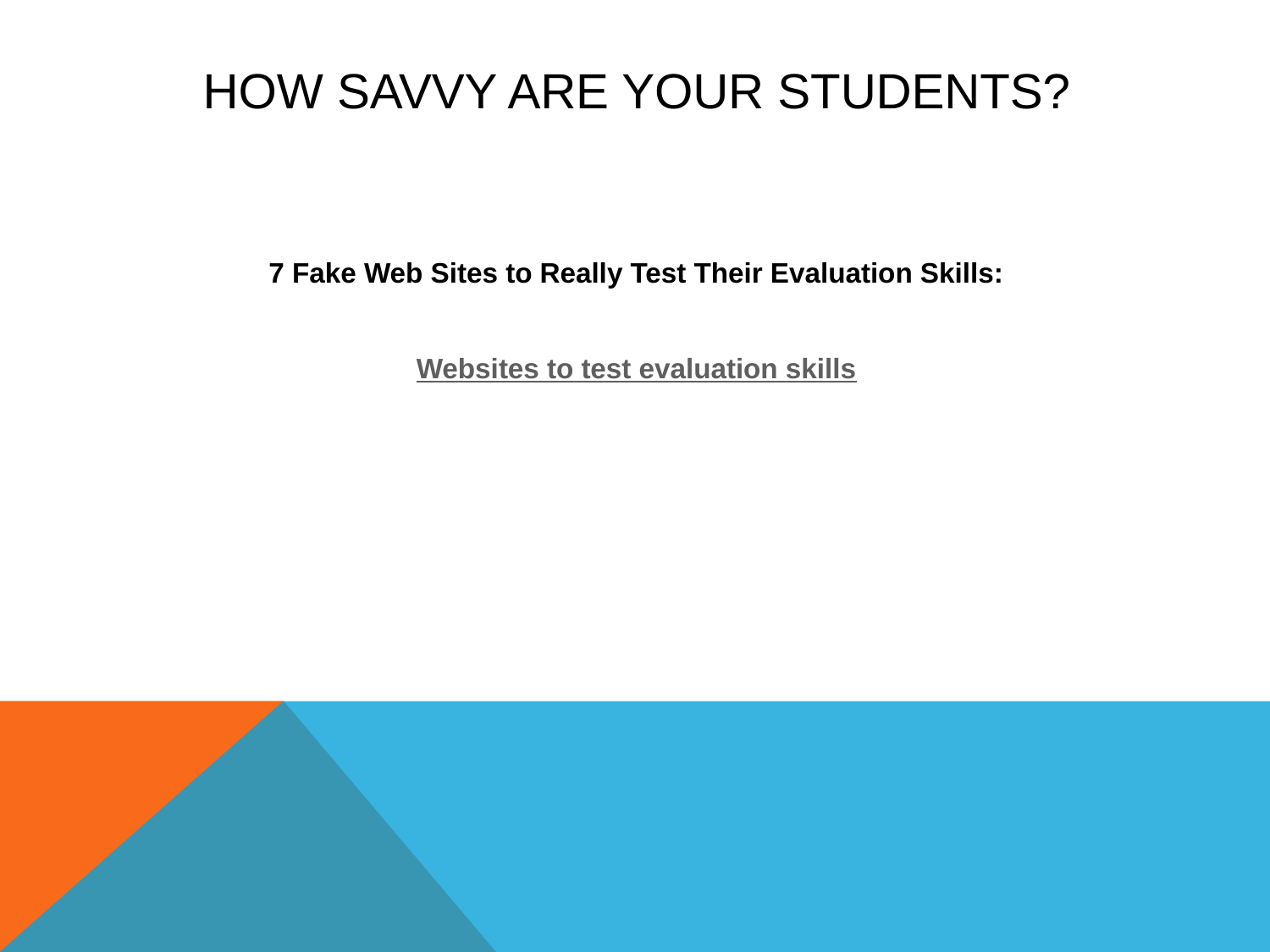

# How savvy are your students?

7 Fake Web Sites to Really Test Their Evaluation Skills:

Websites to test evaluation skills